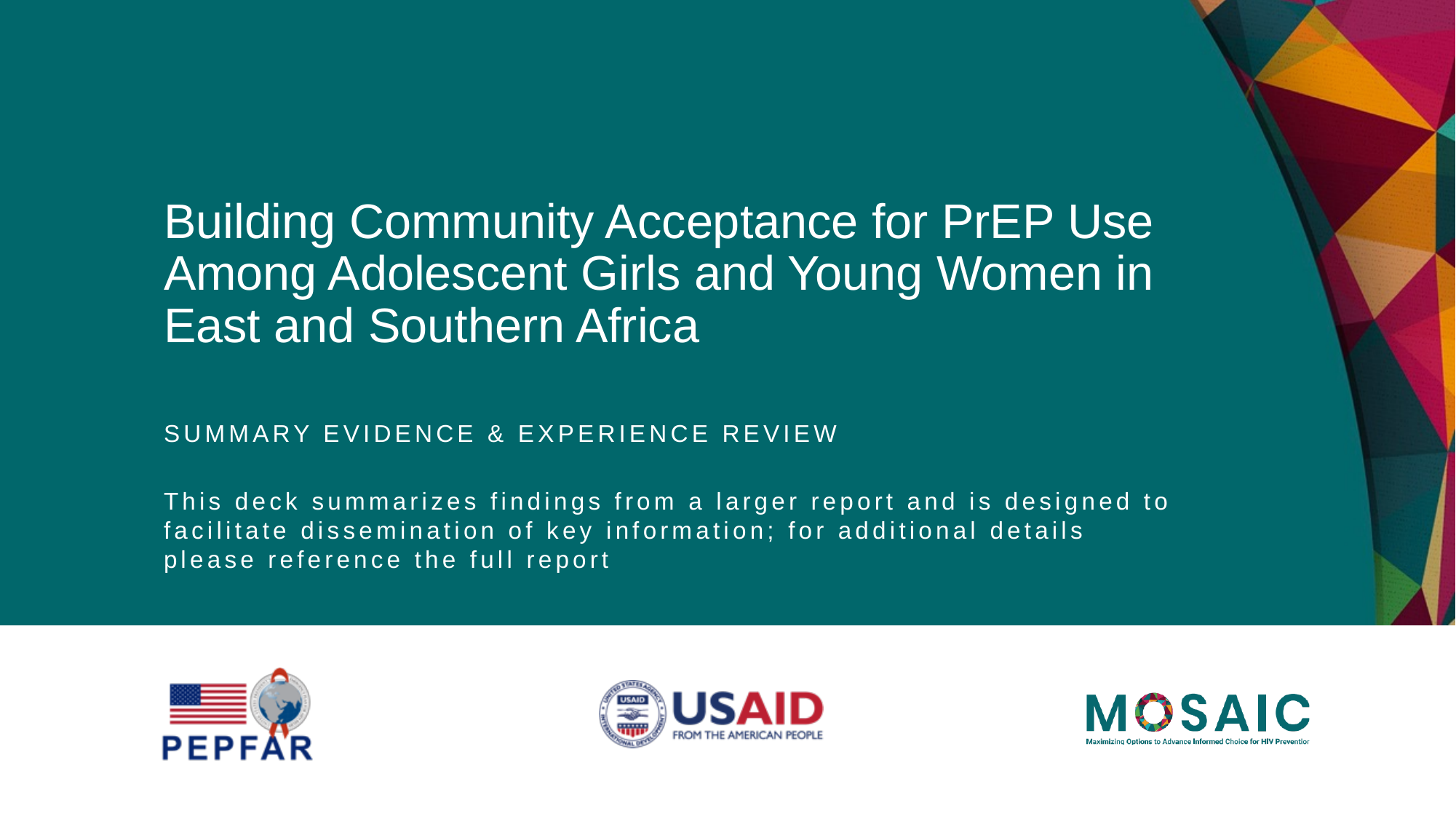

# Building Community Acceptance for PrEP Use Among Adolescent Girls and Young Women in East and Southern Africa
SUMMARY Evidence & experience review

This deck summarizes findings from a larger report and is designed to facilitate dissemination of key information; for additional details please reference the full report